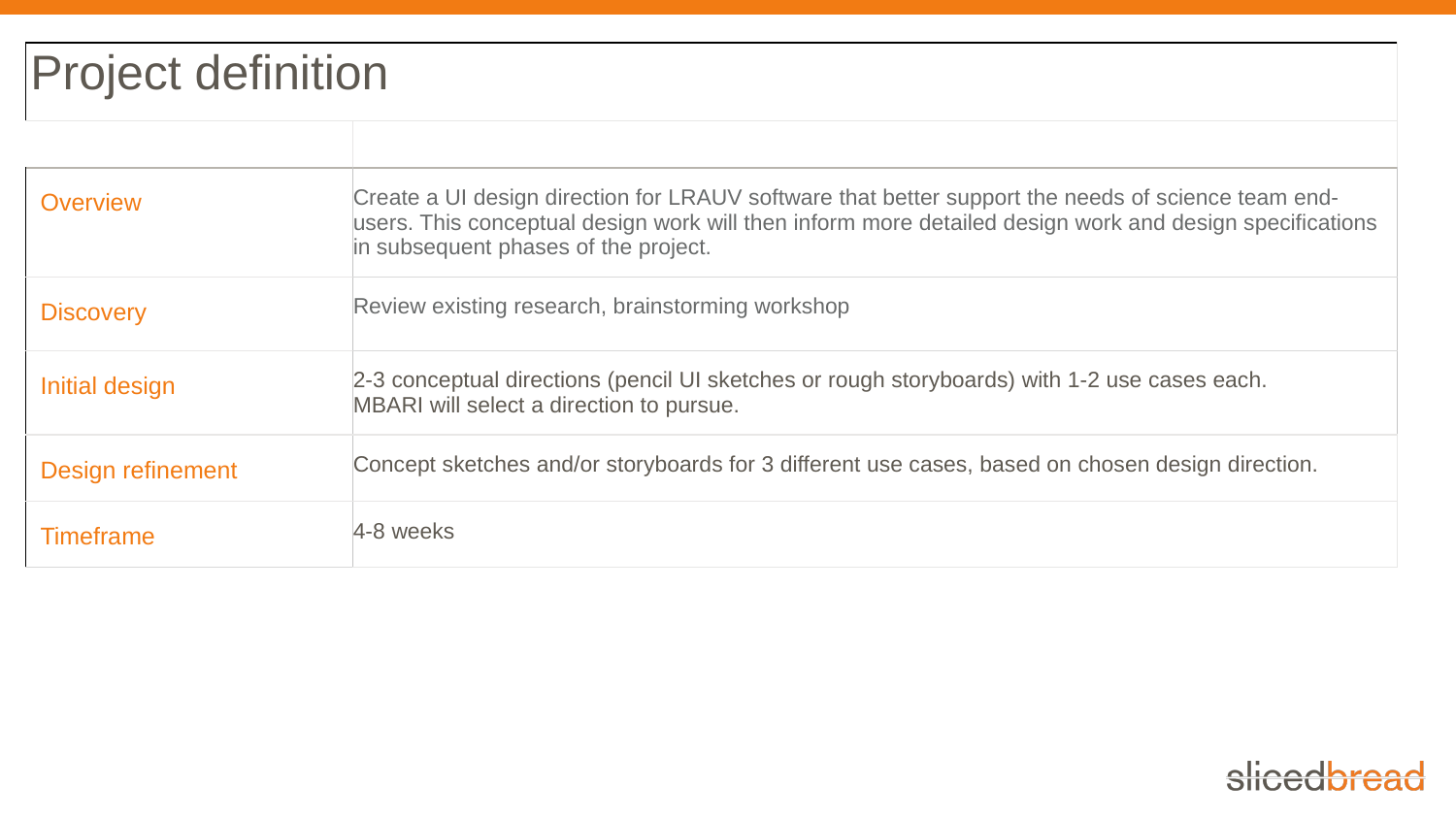

| Project definition |  |
| --- | --- |
|  |  |
| Overview | Create a UI design direction for LRAUV software that better support the needs of science team end-users. This conceptual design work will then inform more detailed design work and design specifications in subsequent phases of the project. |
| Discovery | Review existing research, brainstorming workshop |
| Initial design | 2-3 conceptual directions (pencil UI sketches or rough storyboards) with 1-2 use cases each. MBARI will select a direction to pursue. |
| Design refinement | Concept sketches and/or storyboards for 3 different use cases, based on chosen design direction. |
| Timeframe | 4-8 weeks |